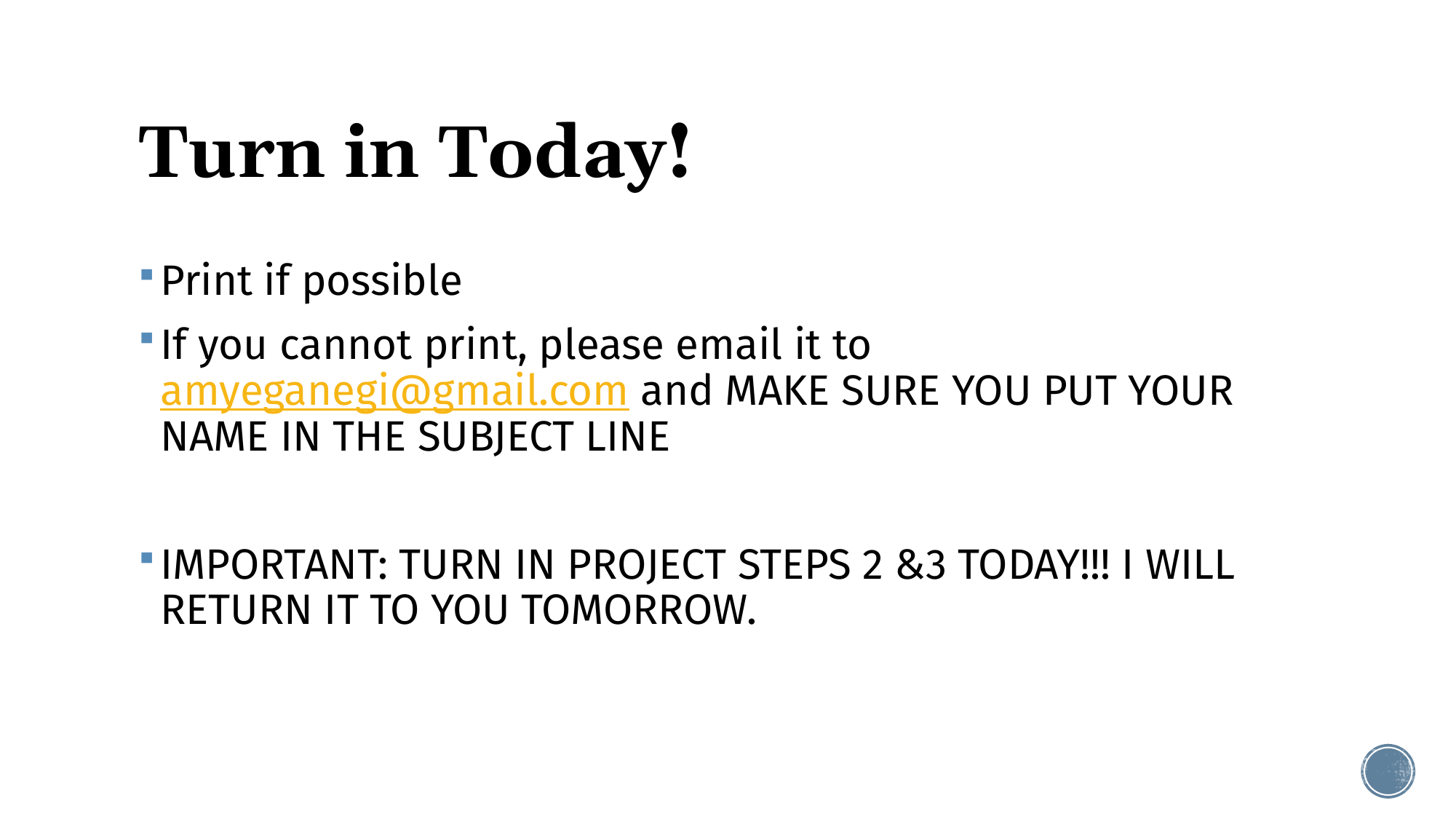

# Turn in Today!
Print if possible
If you cannot print, please email it to amyeganegi@gmail.com and MAKE SURE YOU PUT YOUR NAME IN THE SUBJECT LINE

IMPORTANT: TURN IN PROJECT STEPS 2 &3 TODAY!!! I WILL RETURN IT TO YOU TOMORROW.